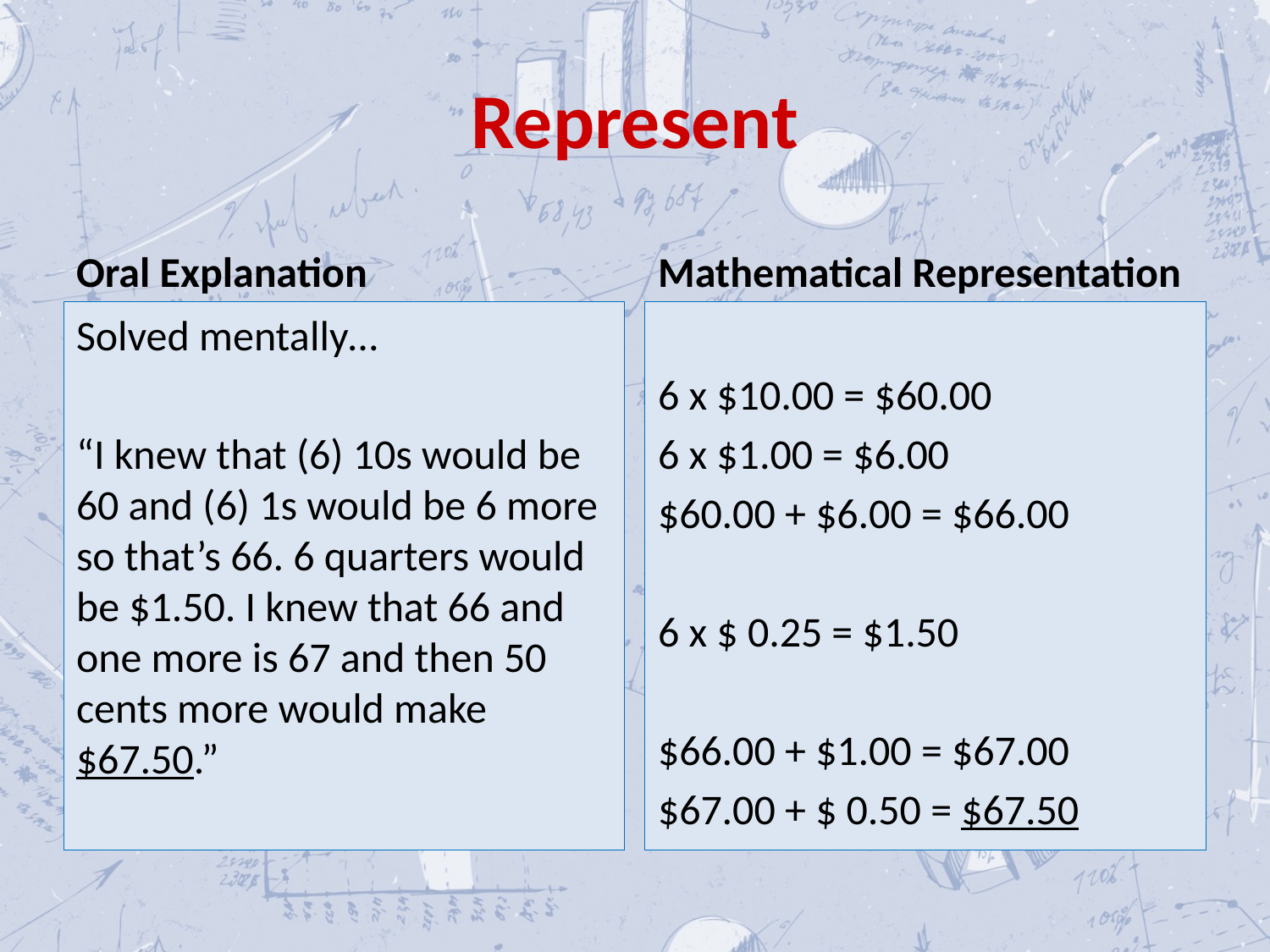

# Represent
Oral Explanation
Mathematical Representation
Solved mentally…

“I knew that (6) 10s would be 60 and (6) 1s would be 6 more so that’s 66. 6 quarters would be $1.50. I knew that 66 and one more is 67 and then 50 cents more would make $67.50.”

6 x $10.00 = $60.00
6 x $1.00 = $6.00
$60.00 + $6.00 = $66.00

6 x $ 0.25 = $1.50

$66.00 + $1.00 = $67.00
$67.00 + $ 0.50 = $67.50